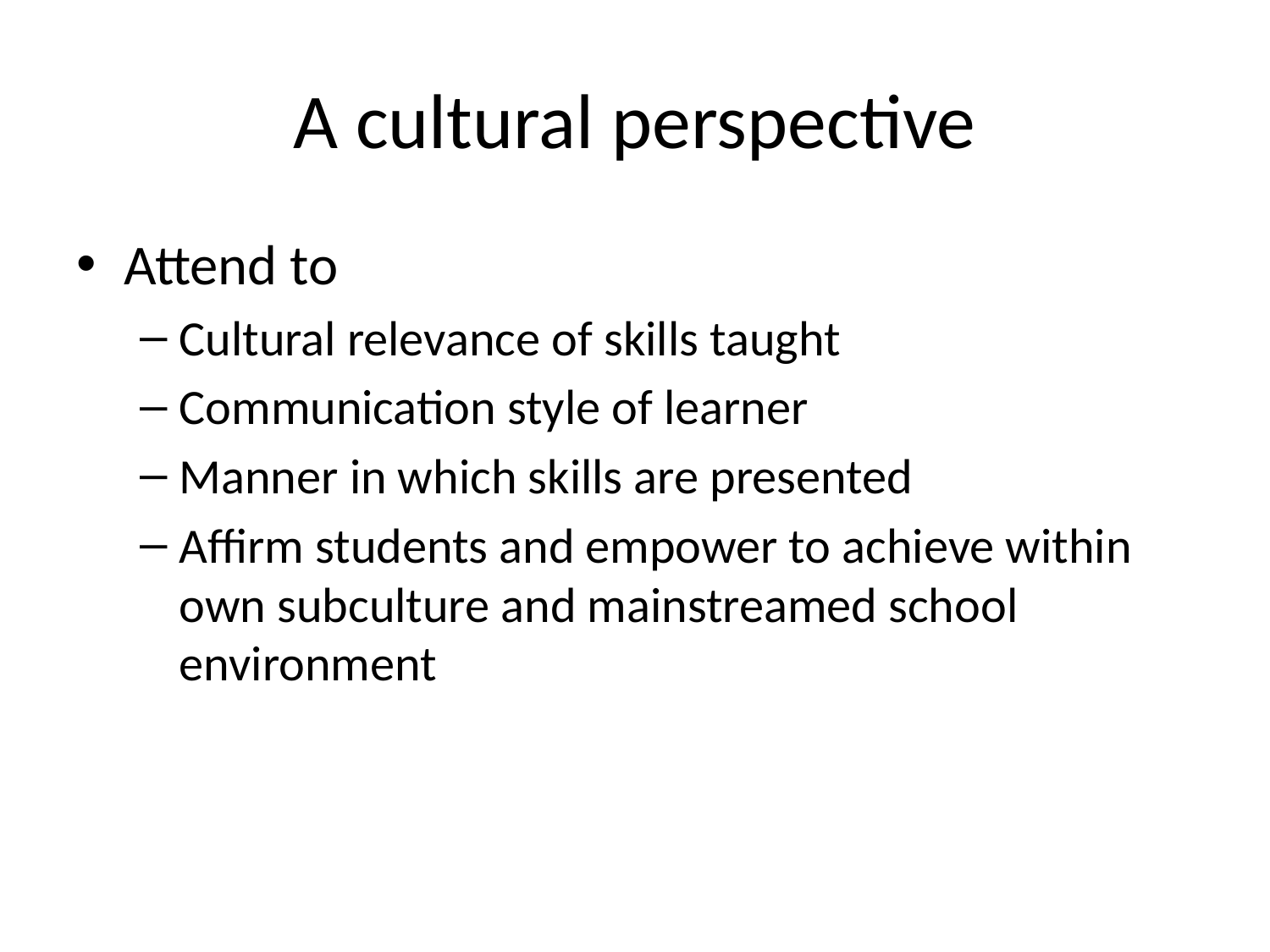

# A cultural perspective
Attend to
Cultural relevance of skills taught
Communication style of learner
Manner in which skills are presented
Affirm students and empower to achieve within own subculture and mainstreamed school environment